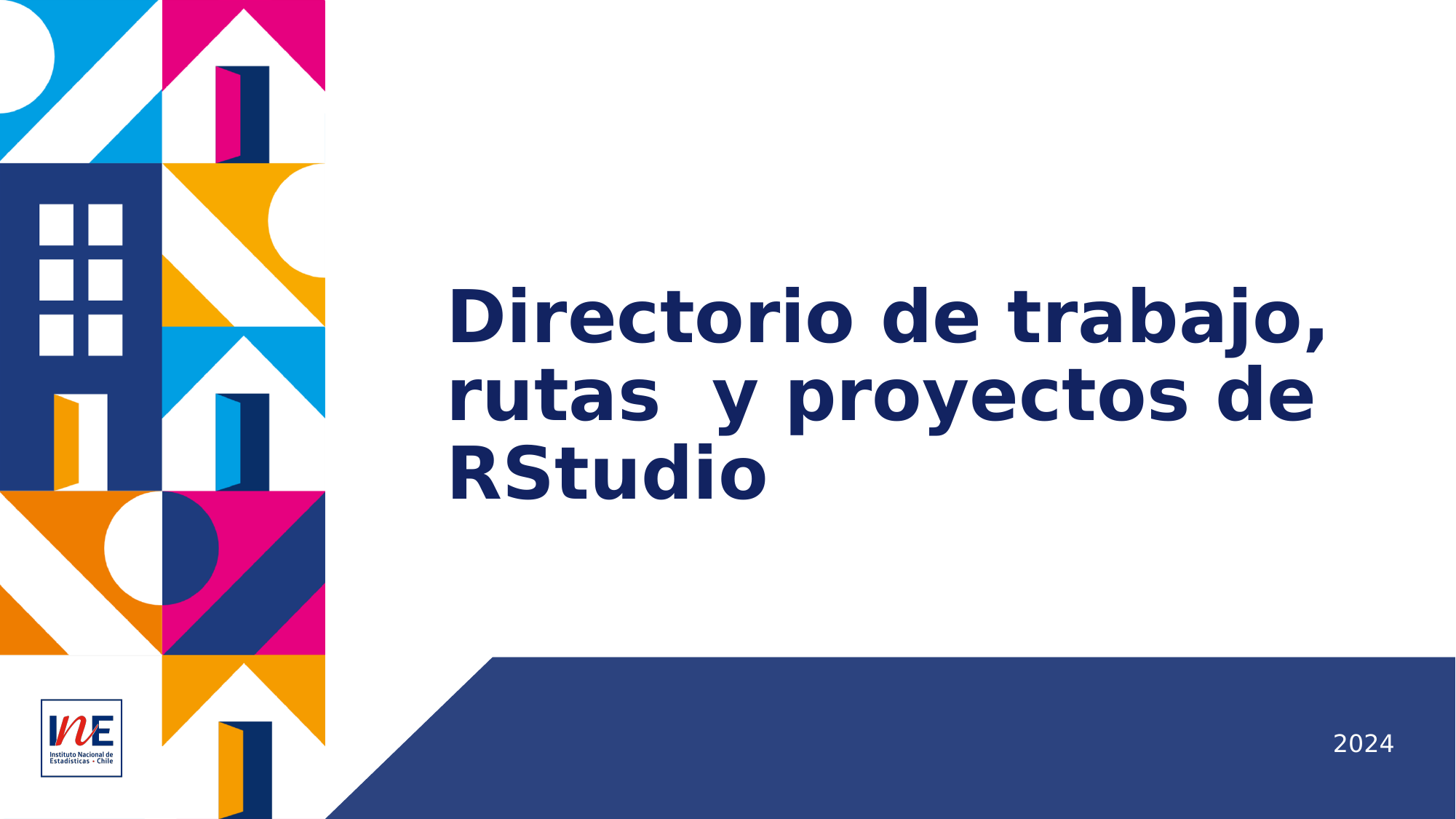

# Directorio de trabajo, rutas  y proyectos de RStudio
2024